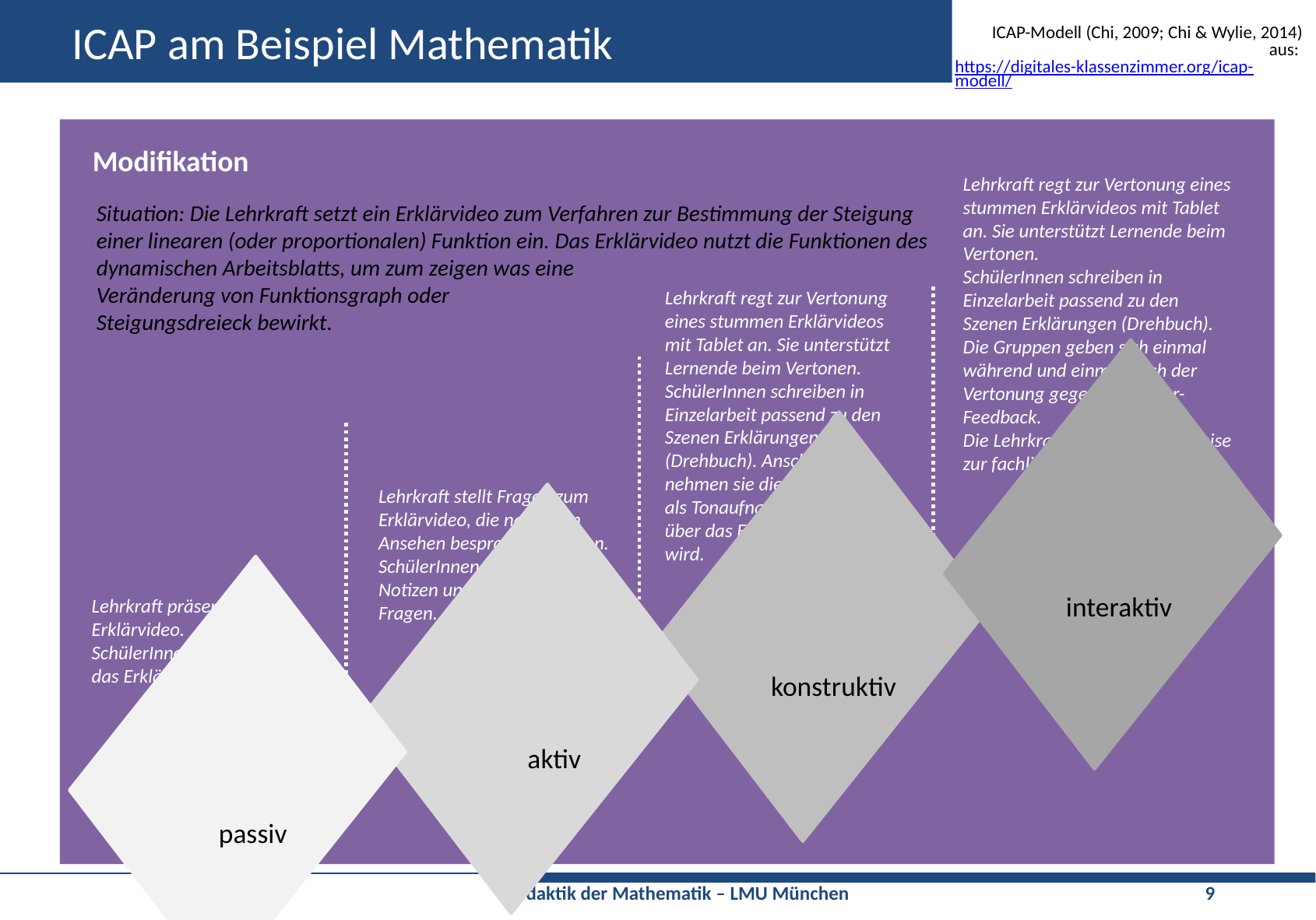

# ICAP am Beispiel Mathematik
ICAP-Modell (Chi, 2009; Chi & Wylie, 2014)
 aus: https://digitales-klassenzimmer.org/icap-modell/

Modifikation
Lehrkraft regt zur Vertonung eines stummen Erklärvideos mit Tablet an. Sie unterstützt Lernende beim Vertonen.
SchülerInnen schreiben in Einzelarbeit passend zu den Szenen Erklärungen (Drehbuch).
Die Gruppen geben sich einmal während und einmal nach der Vertonung gegenseitig Peer-Feedback.
Die Lehrkraft gibt eigene Hinweise zur fachlich korrekten Darstellung.
Situation: Die Lehrkraft setzt ein Erklärvideo zum Verfahren zur Bestimmung der Steigung
einer linearen (oder proportionalen) Funktion ein. Das Erklärvideo nutzt die Funktionen des
dynamischen Arbeitsblatts, um zum zeigen was eine
Veränderung von Funktionsgraph oder
Steigungsdreieck bewirkt.
Lehrkraft regt zur Vertonung eines stummen Erklärvideos mit Tablet an. Sie unterstützt Lernende beim Vertonen.
SchülerInnen schreiben in Einzelarbeit passend zu den Szenen Erklärungen (Drehbuch). Anschließend nehmen sie die Erklärungen als Tonaufnahme auf, die über das Erklärvideo gelegt wird.

Lehrkraft stellt Fragen zum Erklärvideo, die nach dem Ansehen besprochen werden.
SchülerInnen machen sich Notizen und beantworten die Fragen.

interaktiv
Lehrkraft präsentiert das Erklärvideo.
SchülerInnen schauen sich das Erklärvideo an.

konstruktiv
aktiv
passiv